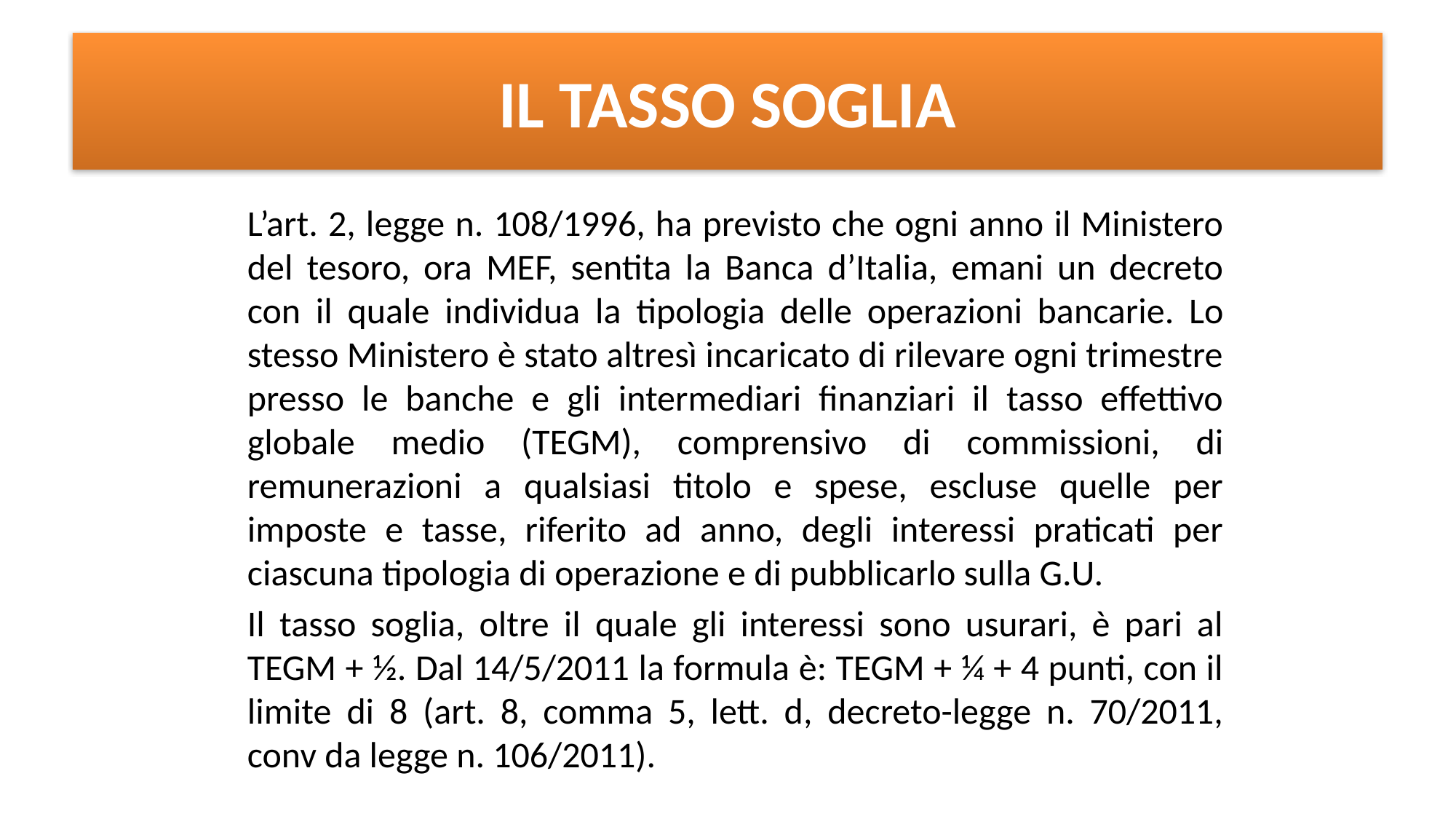

# IL TASSO SOGLIA
L’art. 2, legge n. 108/1996, ha previsto che ogni anno il Ministero del tesoro, ora MEF, sentita la Banca d’Italia, emani un decreto con il quale individua la tipologia delle operazioni bancarie. Lo stesso Ministero è stato altresì incaricato di rilevare ogni trimestre presso le banche e gli intermediari finanziari il tasso effettivo globale medio (TEGM), comprensivo di commissioni, di remunerazioni a qualsiasi titolo e spese, escluse quelle per imposte e tasse, riferito ad anno, degli interessi praticati per ciascuna tipologia di operazione e di pubblicarlo sulla G.U.
Il tasso soglia, oltre il quale gli interessi sono usurari, è pari al TEGM + ½. Dal 14/5/2011 la formula è: TEGM + ¼ + 4 punti, con il limite di 8 (art. 8, comma 5, lett. d, decreto-legge n. 70/2011, conv da legge n. 106/2011).